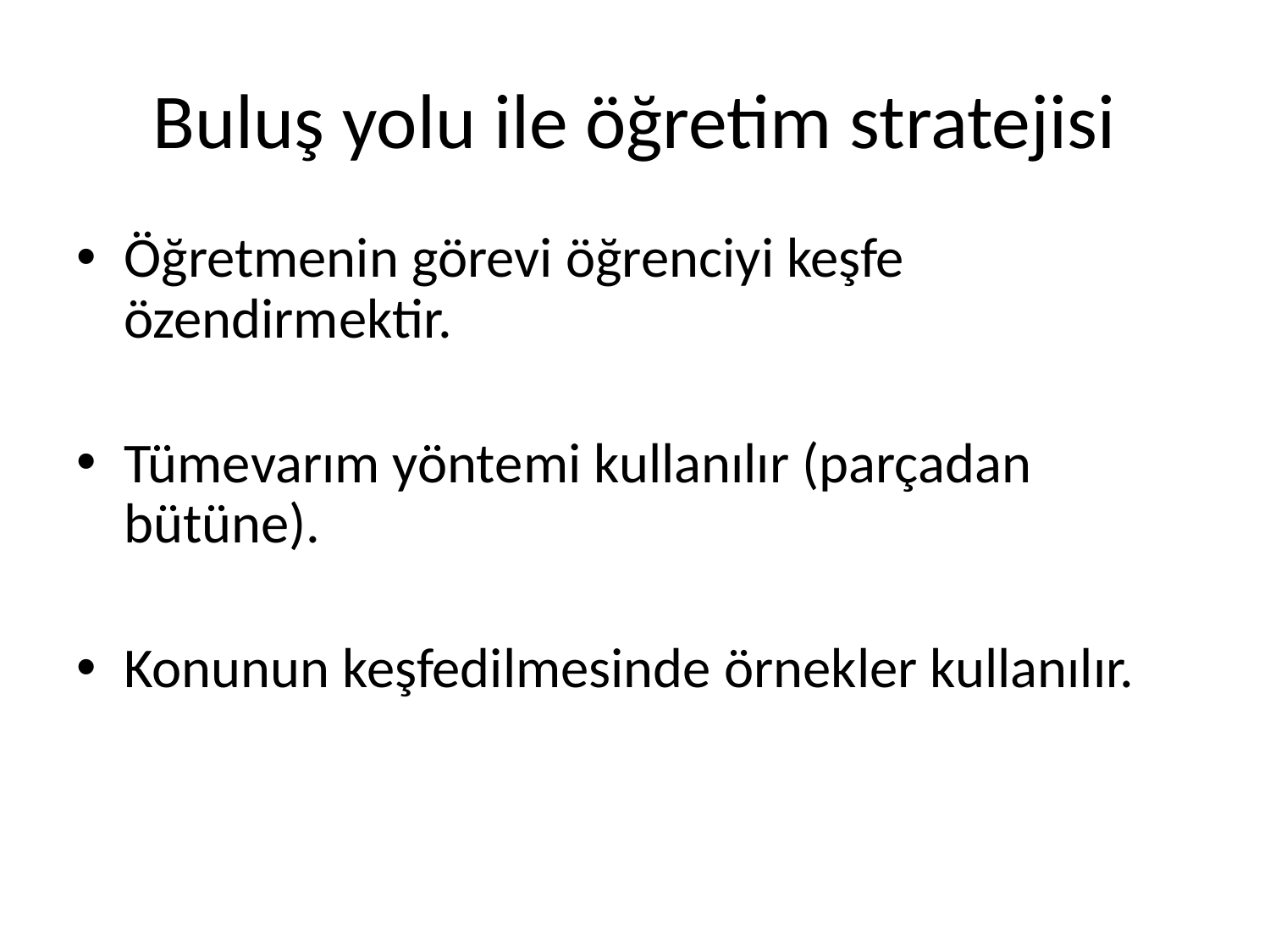

# Buluş yolu ile öğretim stratejisi
Öğretmenin görevi öğrenciyi keşfe özendirmektir.

Tümevarım yöntemi kullanılır (parçadan bütüne).

Konunun keşfedilmesinde örnekler kullanılır.